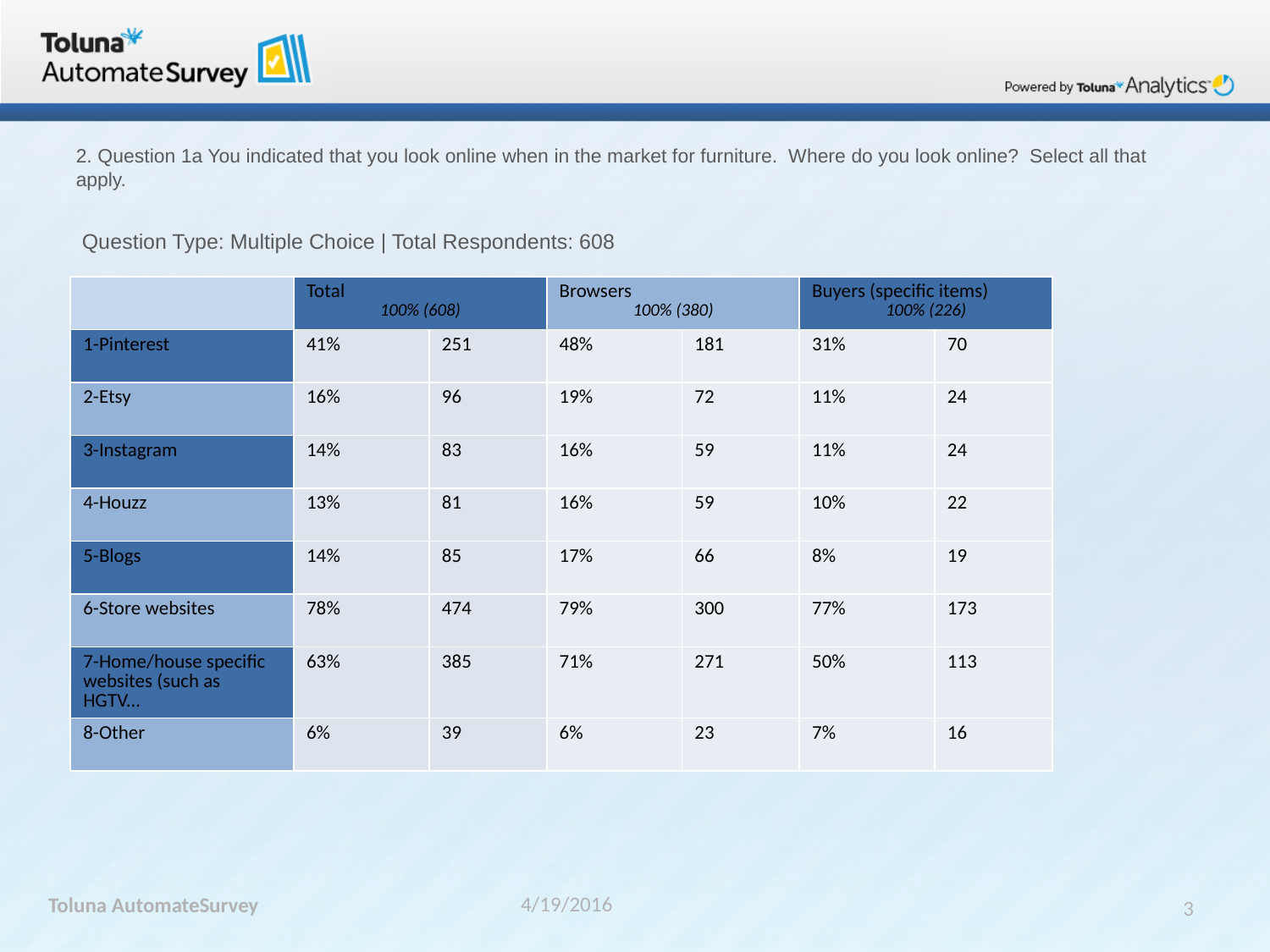

# 2. Question 1a You indicated that you look online when in the market for furniture.  Where do you look online?  Select all that apply.
 Question Type: Multiple Choice | Total Respondents: 608
|  | Total 100% (608) |  | Browsers 100% (380) |  | Buyers (specific items) 100% (226) |  |  |
| --- | --- | --- | --- | --- | --- | --- | --- |
| 1-Pinterest | 41% | 251 | 48% | 181 | 31% | 70 |  |
| 2-Etsy | 16% | 96 | 19% | 72 | 11% | 24 |  |
| 3-Instagram | 14% | 83 | 16% | 59 | 11% | 24 |  |
| 4-Houzz | 13% | 81 | 16% | 59 | 10% | 22 |  |
| 5-Blogs | 14% | 85 | 17% | 66 | 8% | 19 |  |
| 6-Store websites | 78% | 474 | 79% | 300 | 77% | 173 |  |
| 7-Home/house specific websites (such as HGTV... | 63% | 385 | 71% | 271 | 50% | 113 |  |
| 8-Other | 6% | 39 | 6% | 23 | 7% | 16 |  |
Toluna AutomateSurvey
4/19/2016
3